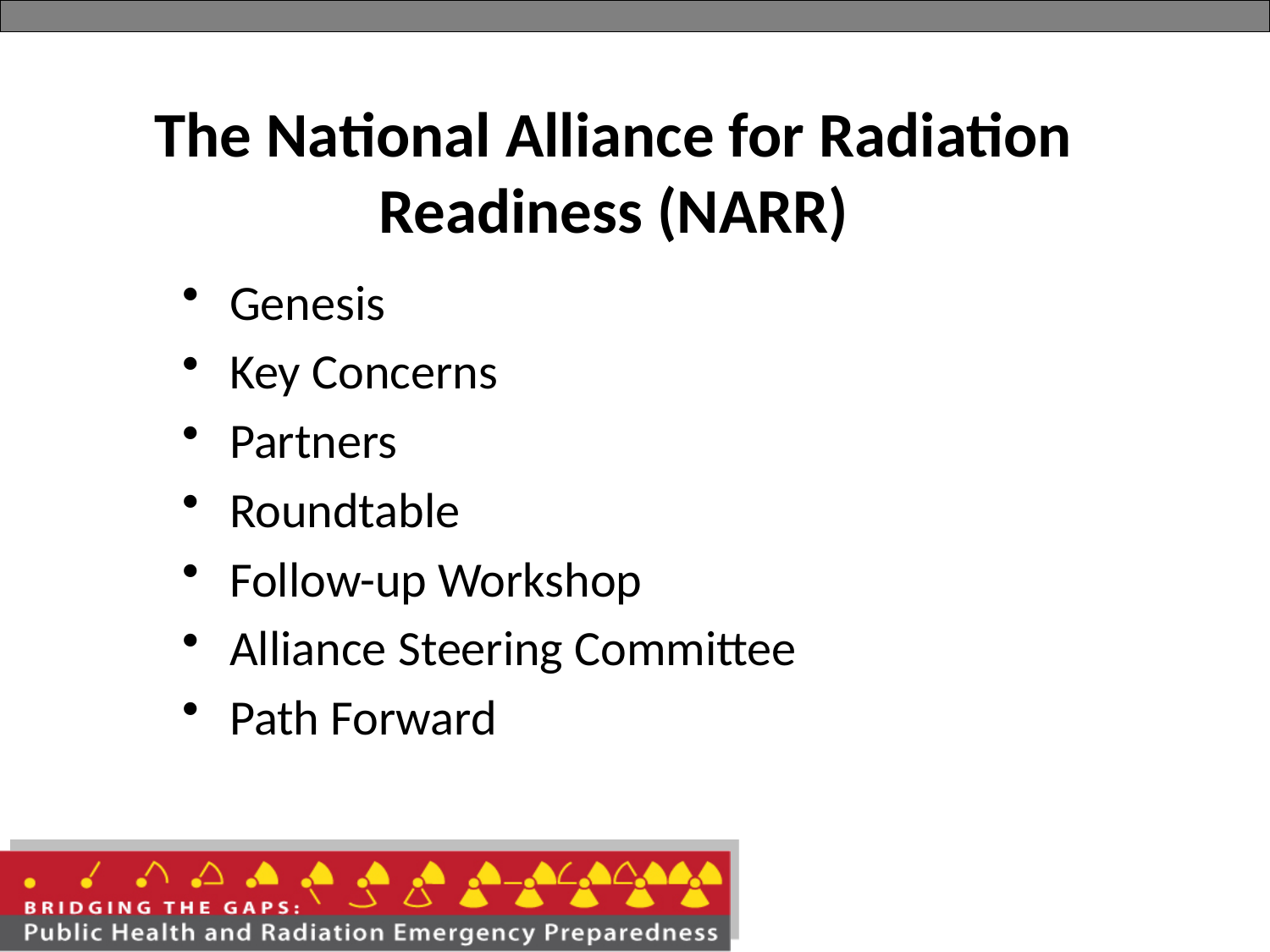

# The National Alliance for Radiation Readiness (NARR)
Genesis
Key Concerns
Partners
Roundtable
Follow-up Workshop
Alliance Steering Committee
Path Forward